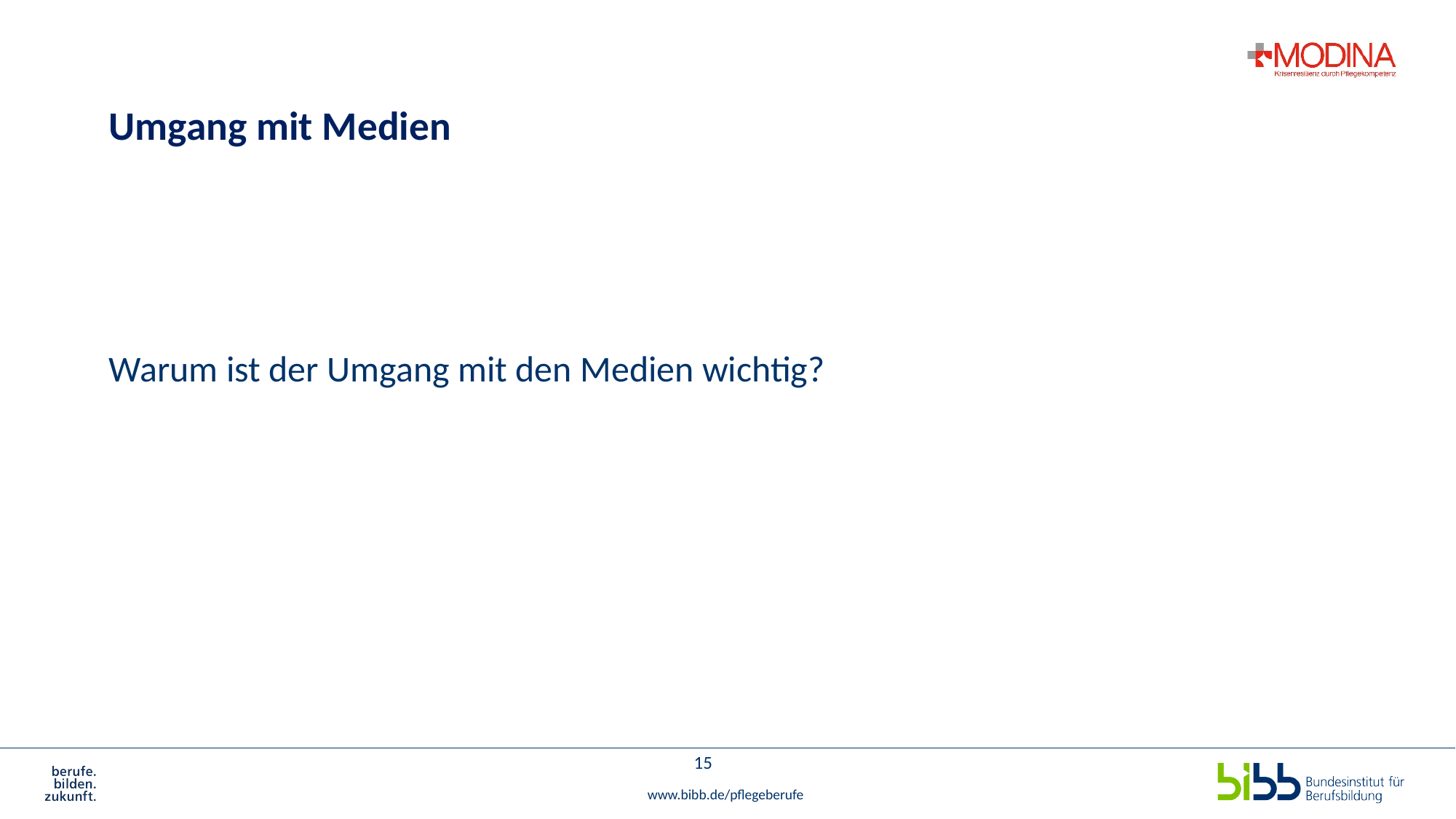

# Umgang mit Medien

Warum ist der Umgang mit den Medien wichtig?